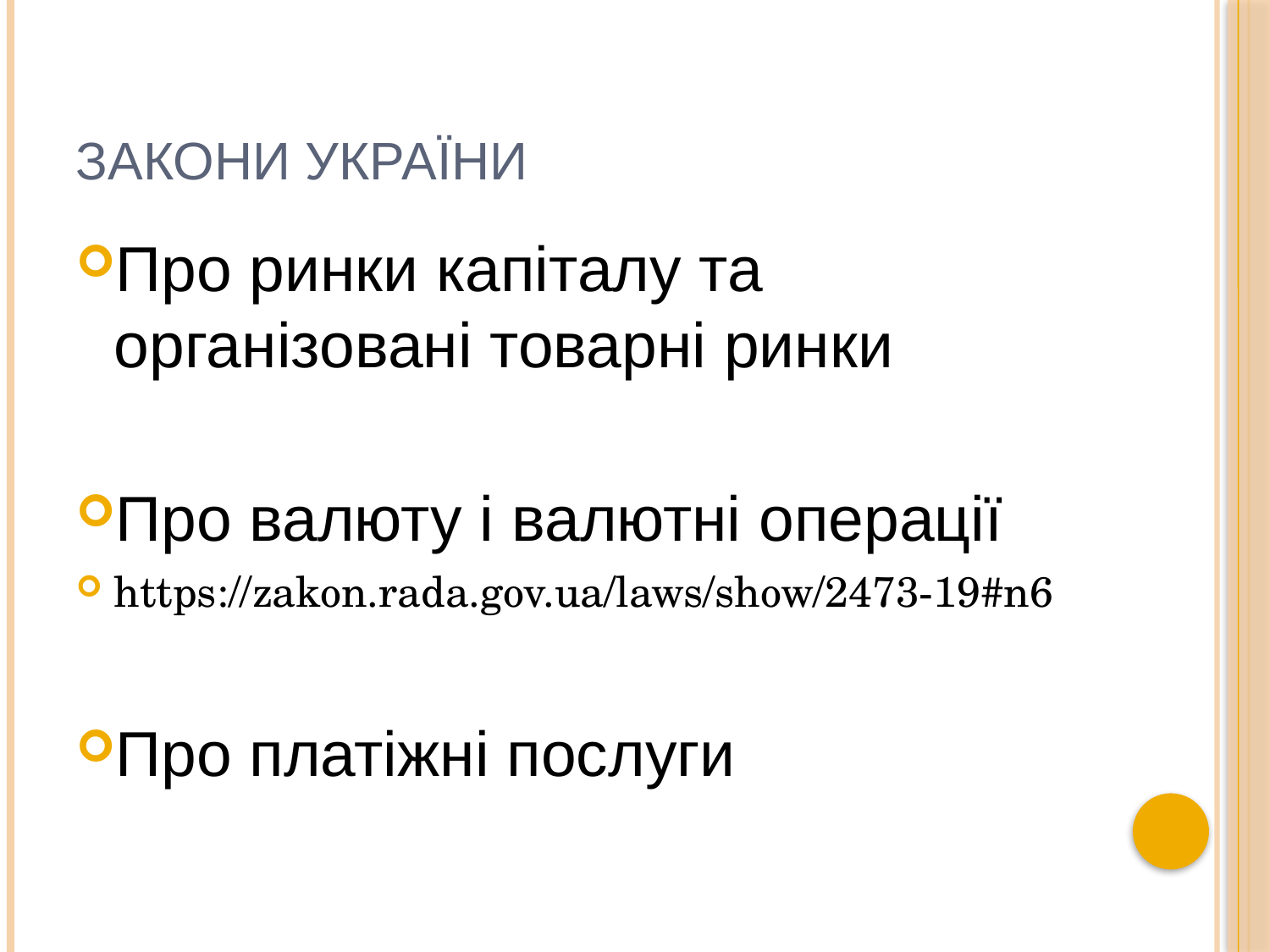

# Закони україни
Про ринки капіталу та організовані товарні ринки

Про валюту і валютні операції
https://zakon.rada.gov.ua/laws/show/2473-19#n6

Про платіжні послуги